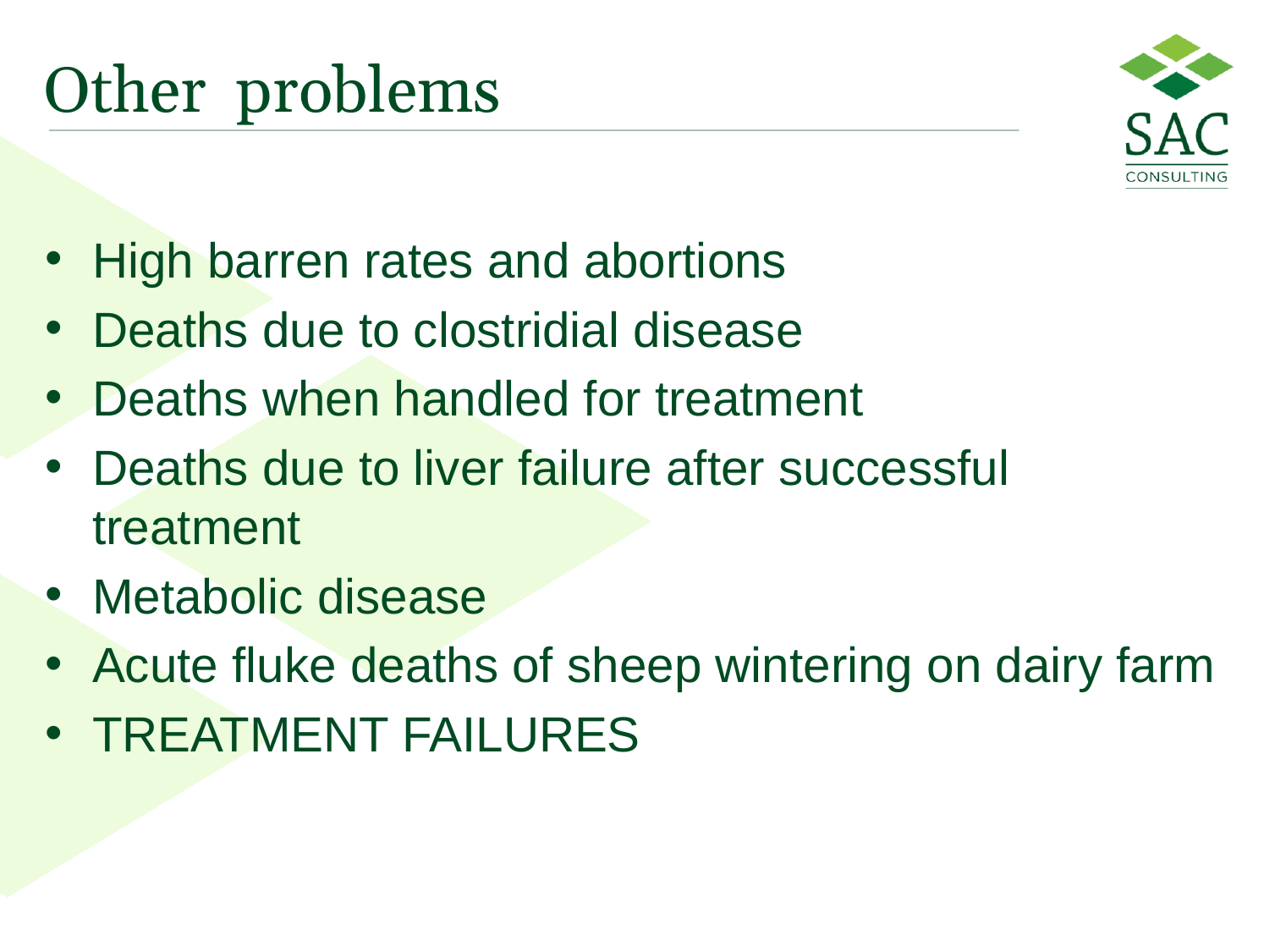

# Other  problems
High barren rates and abortions
Deaths due to clostridial disease
Deaths when handled for treatment
Deaths due to liver failure after successful treatment
Metabolic disease
Acute fluke deaths of sheep wintering on dairy farm
TREATMENT FAILURES
13